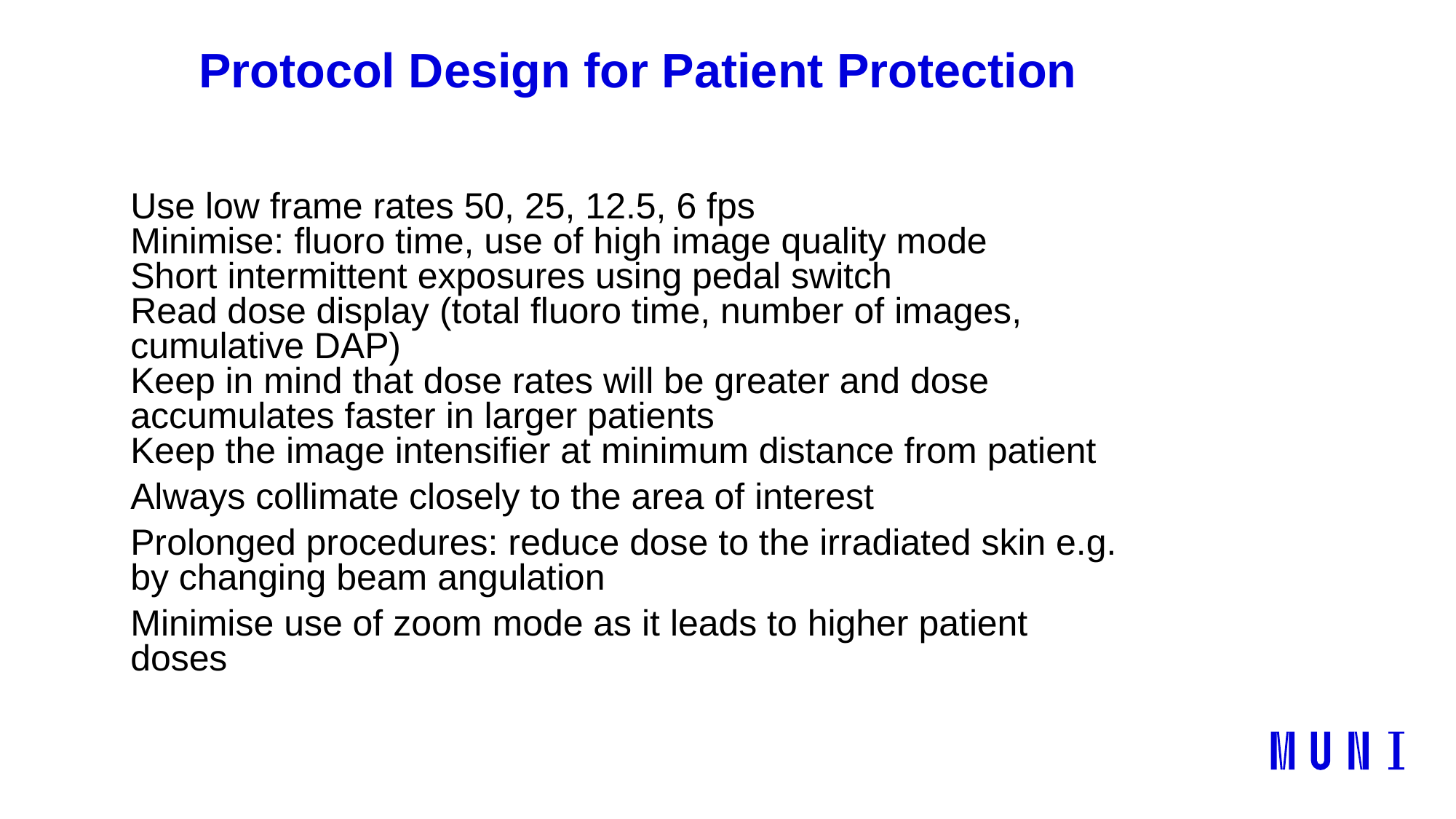

# Protocol Design for Patient Protection
Use low frame rates 50, 25, 12.5, 6 fps
Minimise: fluoro time, use of high image quality mode
Short intermittent exposures using pedal switch
Read dose display (total fluoro time, number of images, cumulative DAP)
Keep in mind that dose rates will be greater and dose accumulates faster in larger patients
Keep the image intensifier at minimum distance from patient
Always collimate closely to the area of interest
Prolonged procedures: reduce dose to the irradiated skin e.g. by changing beam angulation
Minimise use of zoom mode as it leads to higher patient doses